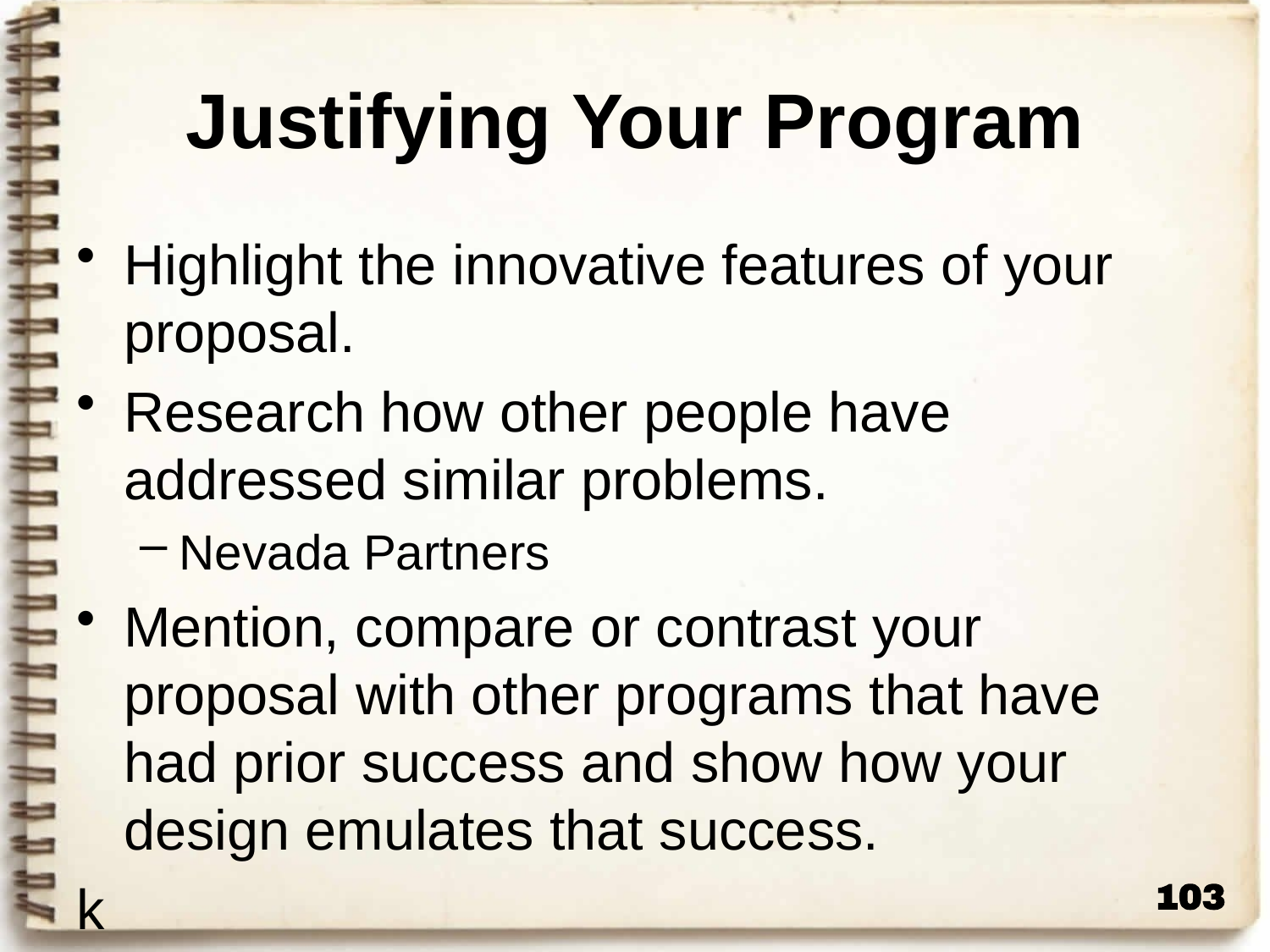

# Justifying Your Program
Highlight the innovative features of your proposal.
Research how other people have addressed similar problems.
Nevada Partners
Mention, compare or contrast your proposal with other programs that have had prior success and show how your design emulates that success.
k

103